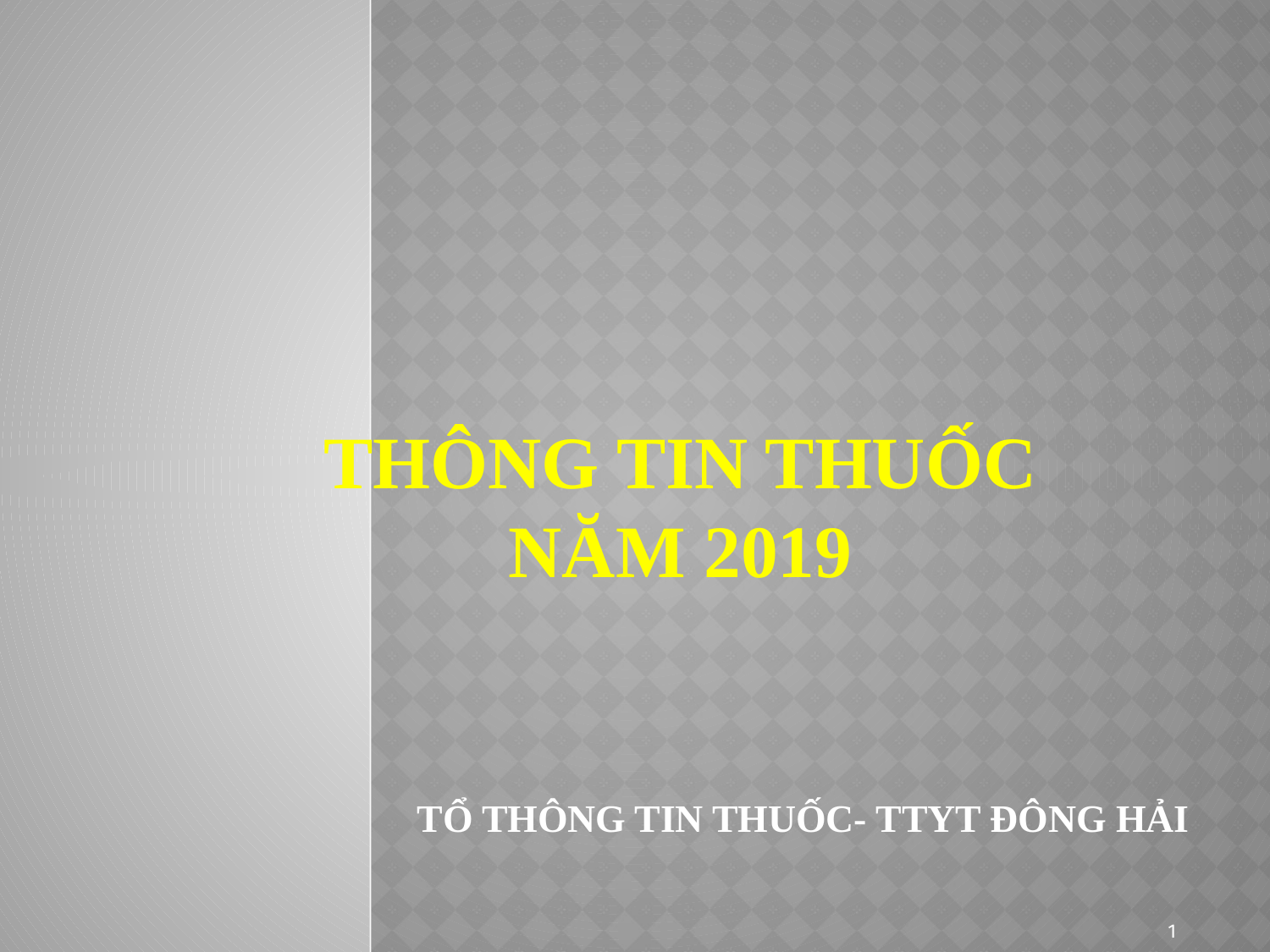

# THÔNG TIN THUỐC năm 2019
TỔ THÔNG TIN THUỐC- TTYT ĐÔNG HẢI
1